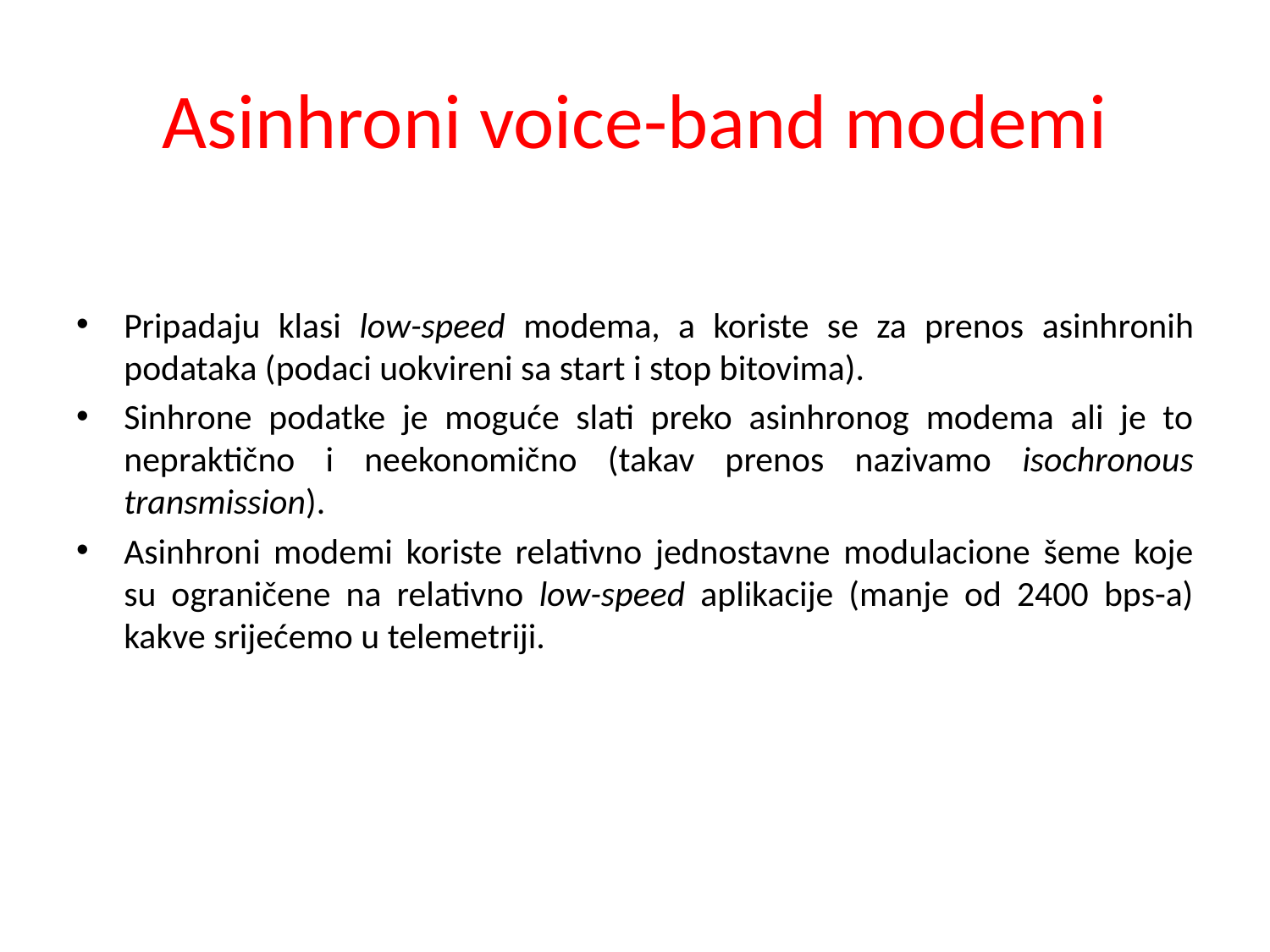

# Asinhroni voice-band modemi
Pripadaju klasi low-speed modema, a koriste se za prenos asinhronih podataka (podaci uokvireni sa start i stop bitovima).
Sinhrone podatke je moguće slati preko asinhronog modema ali je to nepraktično i neekonomično (takav prenos nazivamo isochronous transmission).
Asinhroni modemi koriste relativno jednostavne modulacione šeme koje su ograničene na relativno low-speed aplikacije (manje od 2400 bps-a) kakve srijećemo u telemetriji.